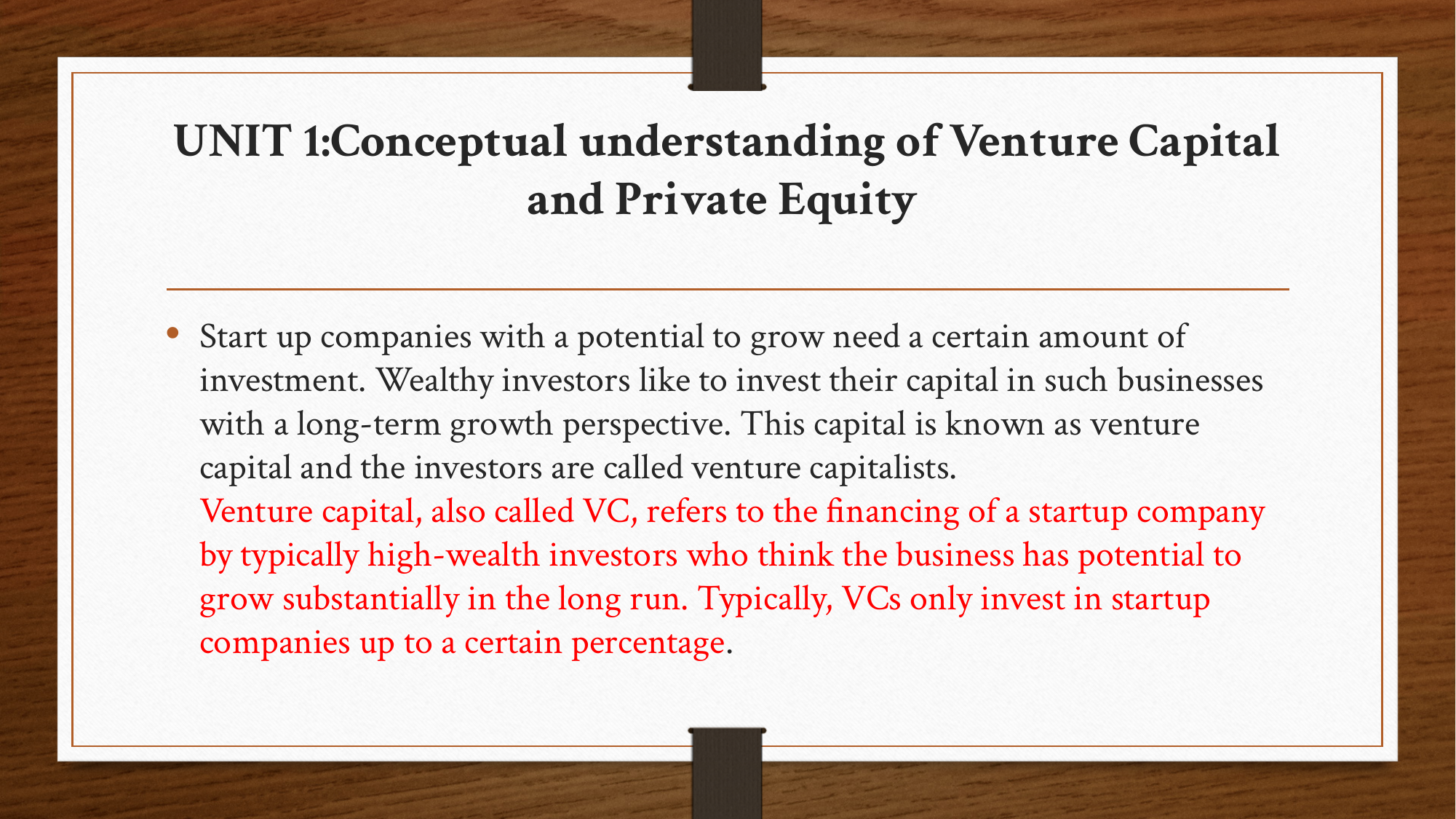

# UNIT 1:Conceptual understanding of Venture Capital and Private Equity
Start up companies with a potential to grow need a certain amount of investment. Wealthy investors like to invest their capital in such businesses with a long-term growth perspective. This capital is known as venture capital and the investors are called venture capitalists.
Venture capital, also called VC, refers to the financing of a startup company by typically high-wealth investors who think the business has potential to grow substantially in the long run. Typically, VCs only invest in startup companies up to a certain percentage.